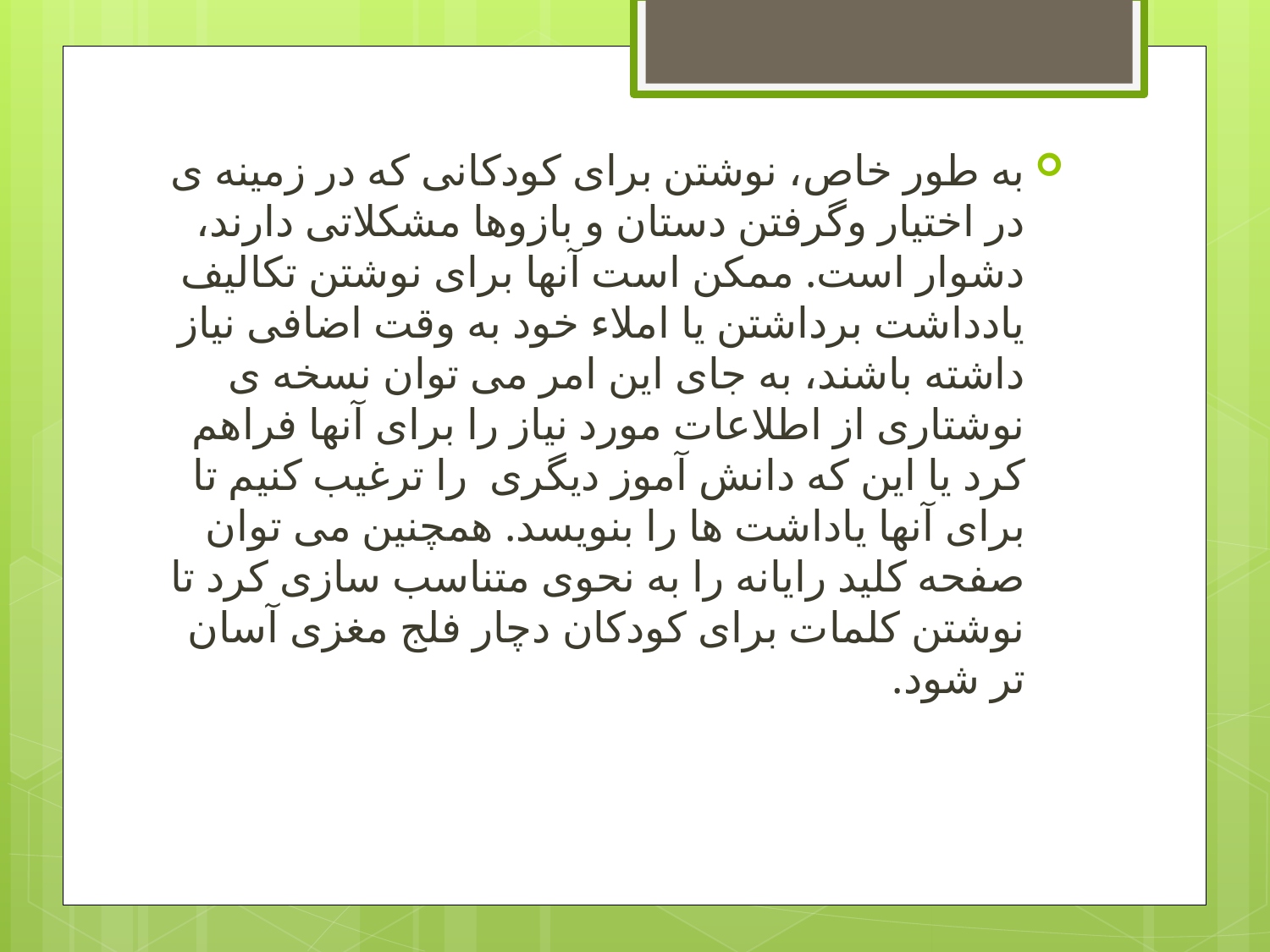

به طور خاص، نوشتن برای کودکانی که در زمینه ی در اختیار وگرفتن دستان و بازوها مشکلاتی دارند، دشوار است. ممکن است آنها برای نوشتن تکالیف یادداشت برداشتن یا املاء خود به وقت اضافی نیاز داشته باشند، به جای این امر می توان نسخه ی نوشتاری از اطلاعات مورد نیاز را برای آنها فراهم کرد یا این که دانش آموز دیگری  را ترغیب کنیم تا برای آنها یاداشت ها را بنویسد. همچنین می توان صفحه کلید رایانه را به نحوی متناسب سازی کرد تا نوشتن کلمات برای کودکان دچار فلج مغزی آسان تر شود.